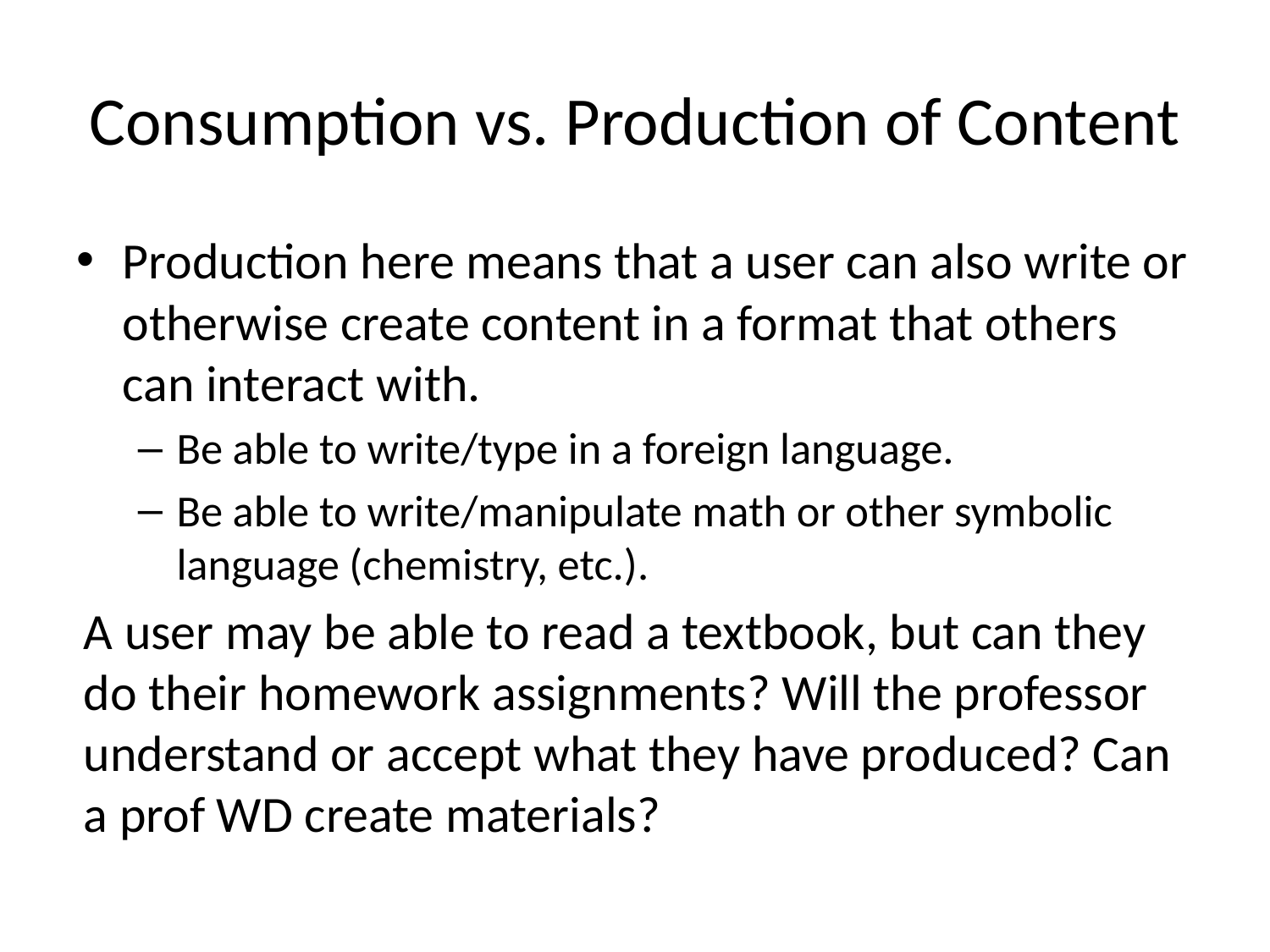

# Consumption vs. Production of Content
Production here means that a user can also write or otherwise create content in a format that others can interact with.
Be able to write/type in a foreign language.
Be able to write/manipulate math or other symbolic language (chemistry, etc.).
A user may be able to read a textbook, but can they do their homework assignments? Will the professor understand or accept what they have produced? Can a prof WD create materials?